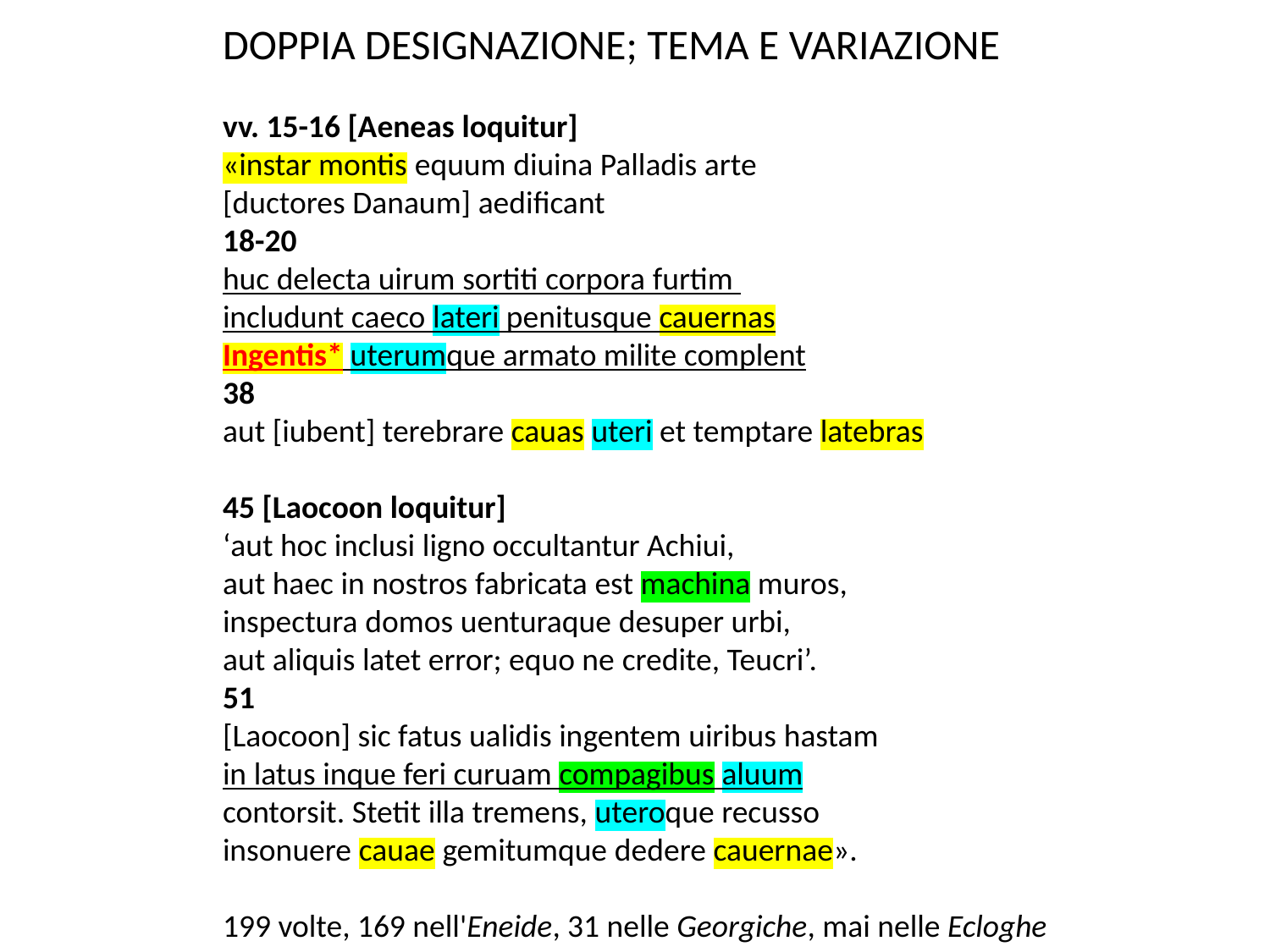

Doppia designazione; tema e variazione

vv. 15-16 [Aeneas loquitur]
«instar montis equum diuina Palladis arte
[ductores Danaum] aedificant
18-20
huc delecta uirum sortiti corpora furtim
includunt caeco lateri penitusque cauernas
Ingentis* uterumque armato milite complent
38
aut [iubent] terebrare cauas uteri et temptare latebras

45 [Laocoon loquitur]
‘aut hoc inclusi ligno occultantur Achiui,
aut haec in nostros fabricata est machina muros,
inspectura domos uenturaque desuper urbi,
aut aliquis latet error; equo ne credite, Teucri’.
51
[Laocoon] sic fatus ualidis ingentem uiribus hastam
in latus inque feri curuam compagibus aluum
contorsit. Stetit illa tremens, uteroque recusso
insonuere cauae gemitumque dedere cauernae».

199 volte, 169 nell'Eneide, 31 nelle Georgiche, mai nelle Ecloghe